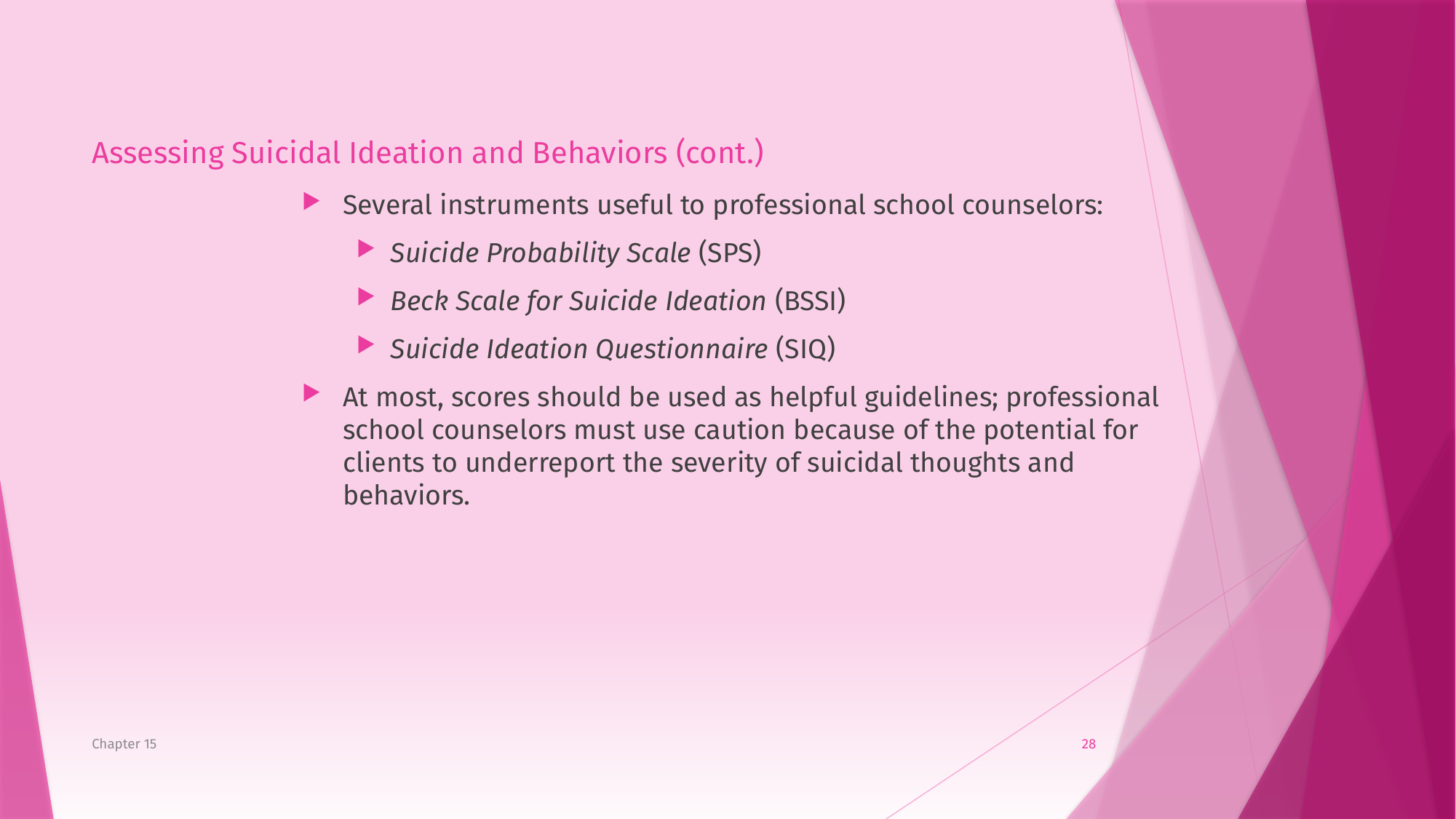

Assessing Suicidal Ideation and Behaviors (cont.)
Several instruments useful to professional school counselors:
Suicide Probability Scale (SPS)
Beck Scale for Suicide Ideation (BSSI)
Suicide Ideation Questionnaire (SIQ)
At most, scores should be used as helpful guidelines; professional school counselors must use caution because of the potential for clients to underreport the severity of suicidal thoughts and behaviors.
Chapter 15
28